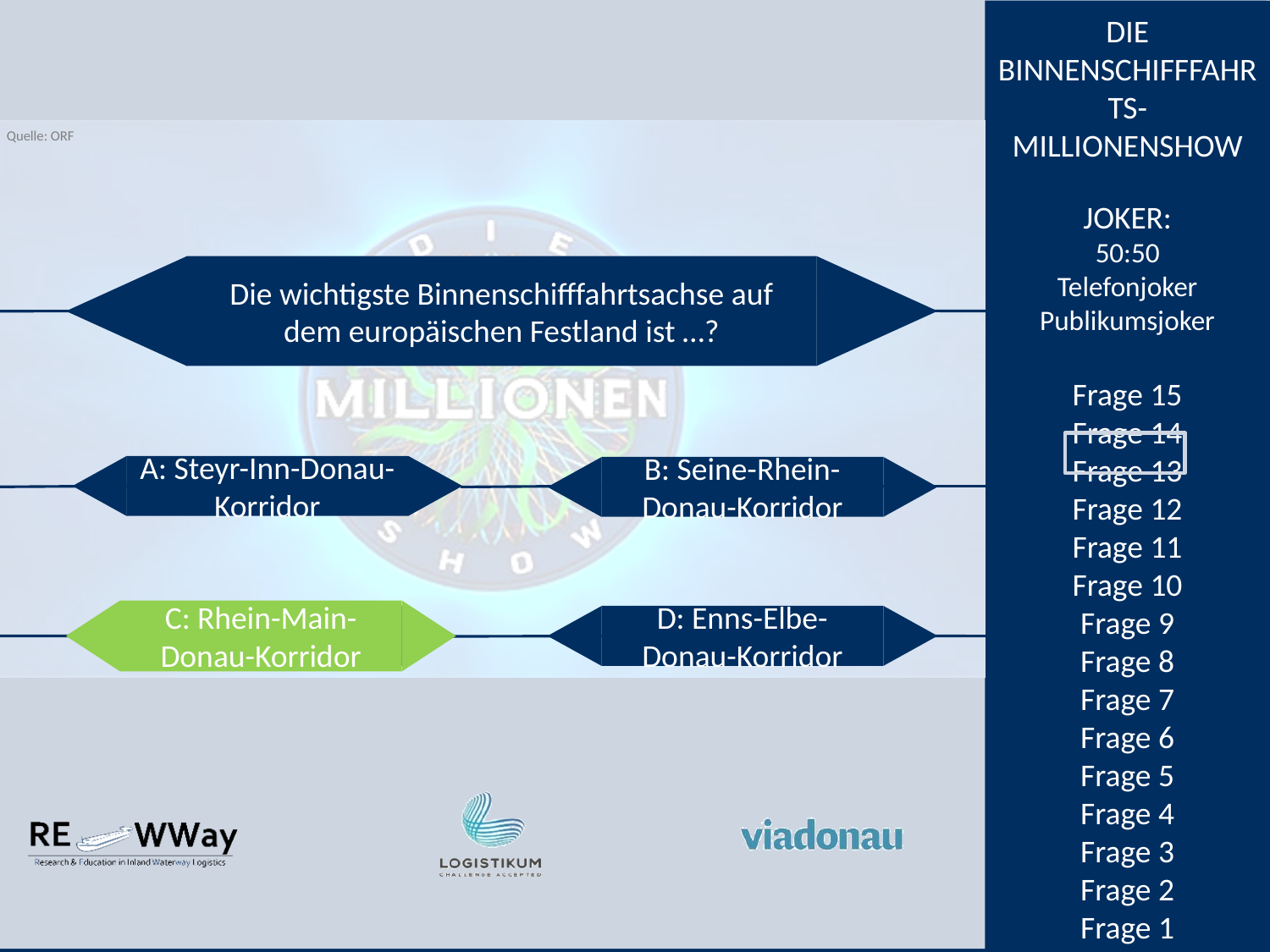

Die wichtigste Binnenschifffahrtsachse auf dem europäischen Festland ist …?

A: Steyr-Inn-Donau-Korridor

B: Seine-Rhein-Donau-Korridor

C: Rhein-Main-Donau-Korridor

C: Rhein-Main-Donau-Korridor

D: Enns-Elbe-Donau-Korridor